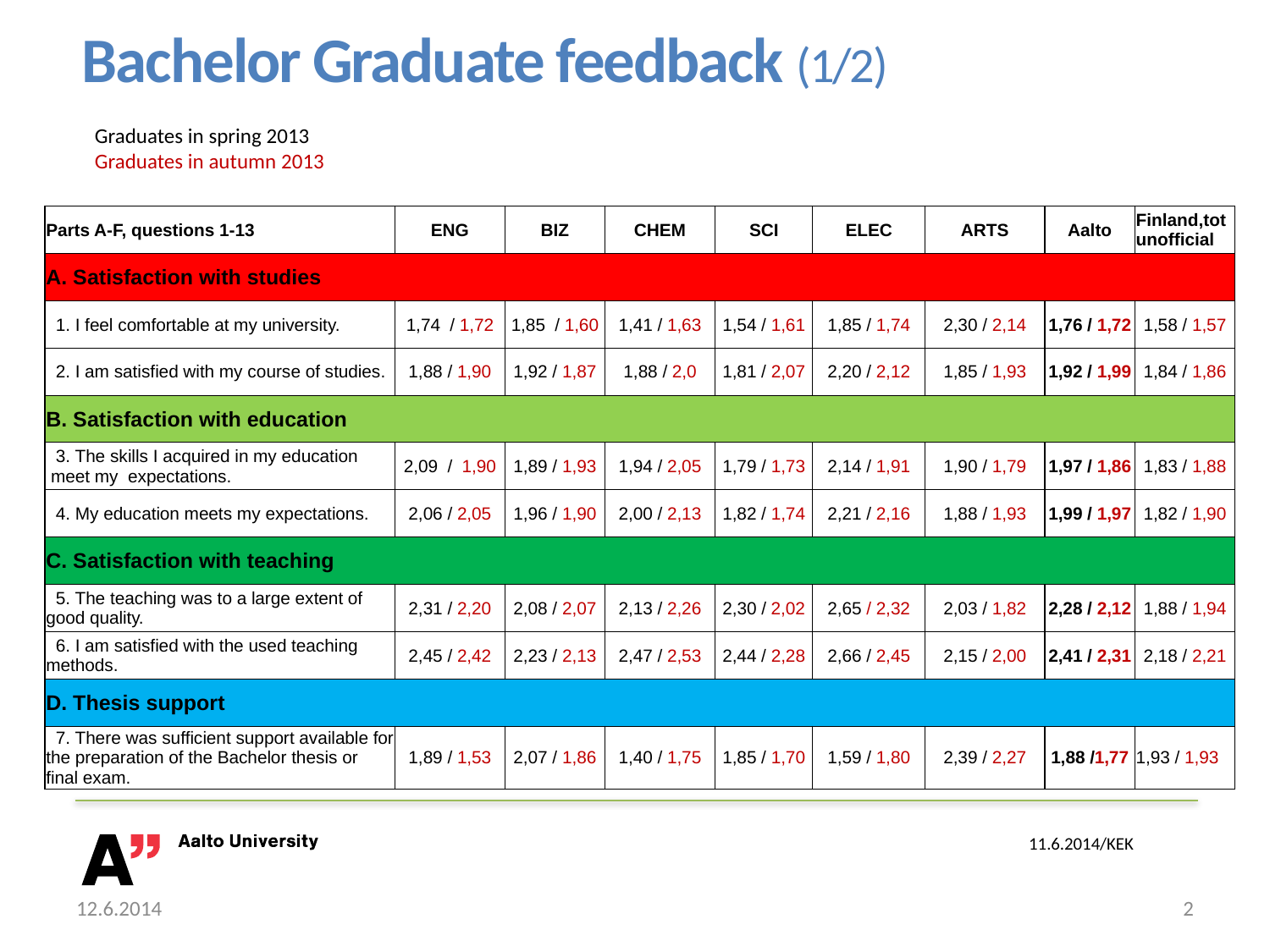

Bachelor Graduate feedback (1/2)
Graduates in spring 2013
Graduates in autumn 2013
| Parts A-F, questions 1-13 | ENG | BIZ | CHEM | SCI | ELEC | ARTS | Aalto | Finland,tot unofficial |
| --- | --- | --- | --- | --- | --- | --- | --- | --- |
| A. Satisfaction with studies |  |  |  |  |  |  |  |  |
| 1. I feel comfortable at my university. | 1,74 / 1,72 | 1,85 / 1,60 | 1,41 / 1,63 | 1,54 / 1,61 | 1,85 / 1,74 | 2,30 / 2,14 | 1,76 / 1,72 | 1,58 / 1,57 |
| 2. I am satisfied with my course of studies. | 1,88 / 1,90 | 1,92 / 1,87 | 1,88 / 2,0 | 1,81 / 2,07 | 2,20 / 2,12 | 1,85 / 1,93 | 1,92 / 1,99 | 1,84 / 1,86 |
| B. Satisfaction with education |  |  |  |  |  |  |  |  |
| 3. The skills I acquired in my education meet my expectations. | 2,09 / 1,90 | 1,89 / 1,93 | 1,94 / 2,05 | 1,79 / 1,73 | 2,14 / 1,91 | 1,90 / 1,79 | 1,97 / 1,86 | 1,83 / 1,88 |
| 4. My education meets my expectations. | 2,06 / 2,05 | 1,96 / 1,90 | 2,00 / 2,13 | 1,82 / 1,74 | 2,21 / 2,16 | 1,88 / 1,93 | 1,99 / 1,97 | 1,82 / 1,90 |
| C. Satisfaction with teaching |  |  |  |  |  |  |  |  |
| 5. The teaching was to a large extent of good quality. | 2,31 / 2,20 | 2,08 / 2,07 | 2,13 / 2,26 | 2,30 / 2,02 | 2,65 / 2,32 | 2,03 / 1,82 | 2,28 / 2,12 | 1,88 / 1,94 |
| 6. I am satisfied with the used teaching methods. | 2,45 / 2,42 | 2,23 / 2,13 | 2,47 / 2,53 | 2,44 / 2,28 | 2,66 / 2,45 | 2,15 / 2,00 | 2,41 / 2,31 | 2,18 / 2,21 |
| D. Thesis support |  |  |  |  |  |  |  |  |
| 7. There was sufficient support available for the preparation of the Bachelor thesis or final exam. | 1,89 / 1,53 | 2,07 / 1,86 | 1,40 / 1,75 | 1,85 / 1,70 | 1,59 / 1,80 | 2,39 / 2,27 | 1,88 /1,77 | 1,93 / 1,93 |
11.6.2014/KEK
12.6.2014
2